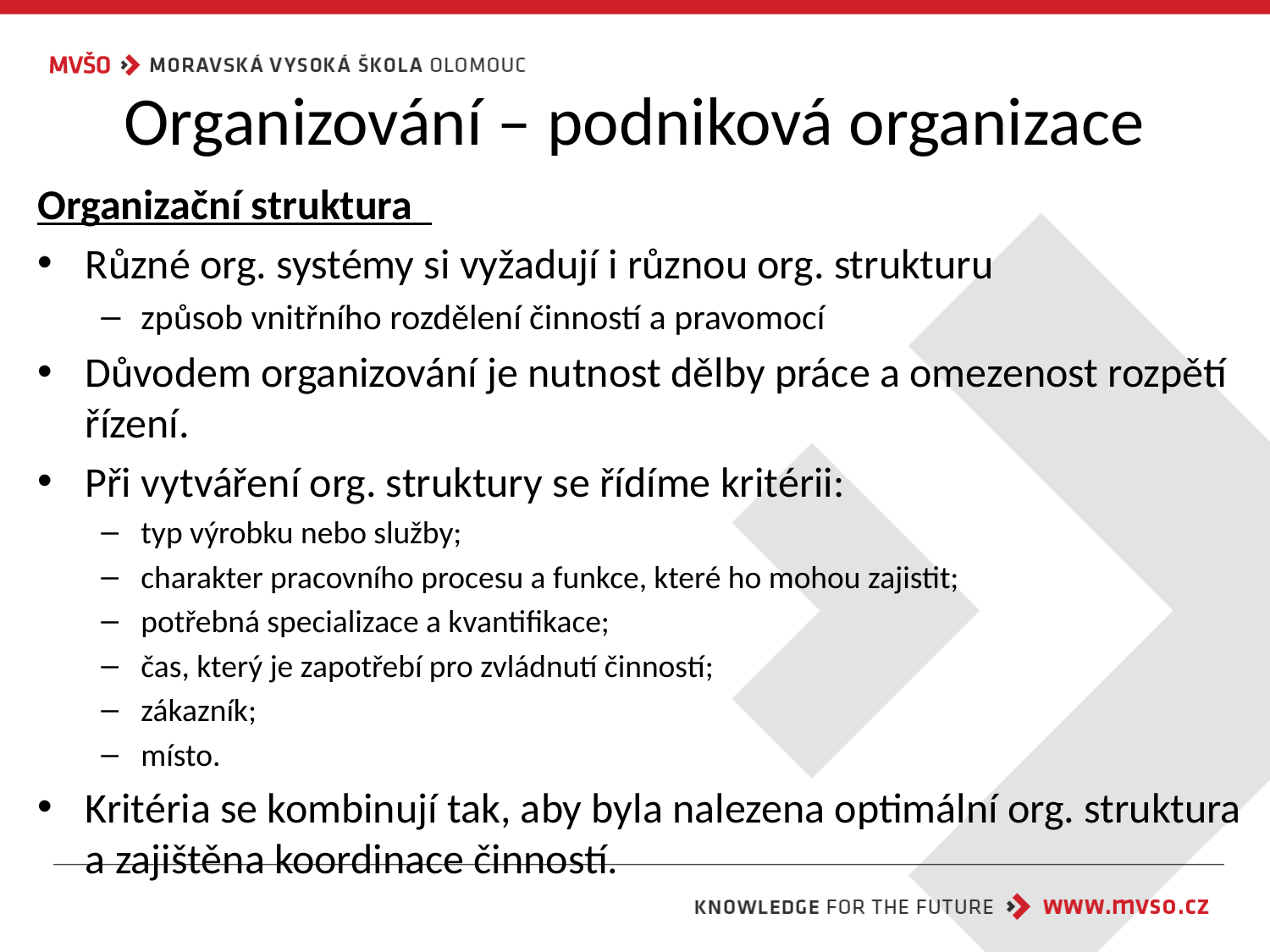

# Organizování – podniková organizace
Organizační struktura
Různé org. systémy si vyžadují i různou org. strukturu
způsob vnitřního rozdělení činností a pravomocí
Důvodem organizování je nutnost dělby práce a omezenost rozpětí řízení.
Při vytváření org. struktury se řídíme kritérii:
typ výrobku nebo služby;
charakter pracovního procesu a funkce, které ho mohou zajistit;
potřebná specializace a kvantifikace;
čas, který je zapotřebí pro zvládnutí činností;
zákazník;
místo.
Kritéria se kombinují tak, aby byla nalezena optimální org. struktura a zajištěna koordinace činností.